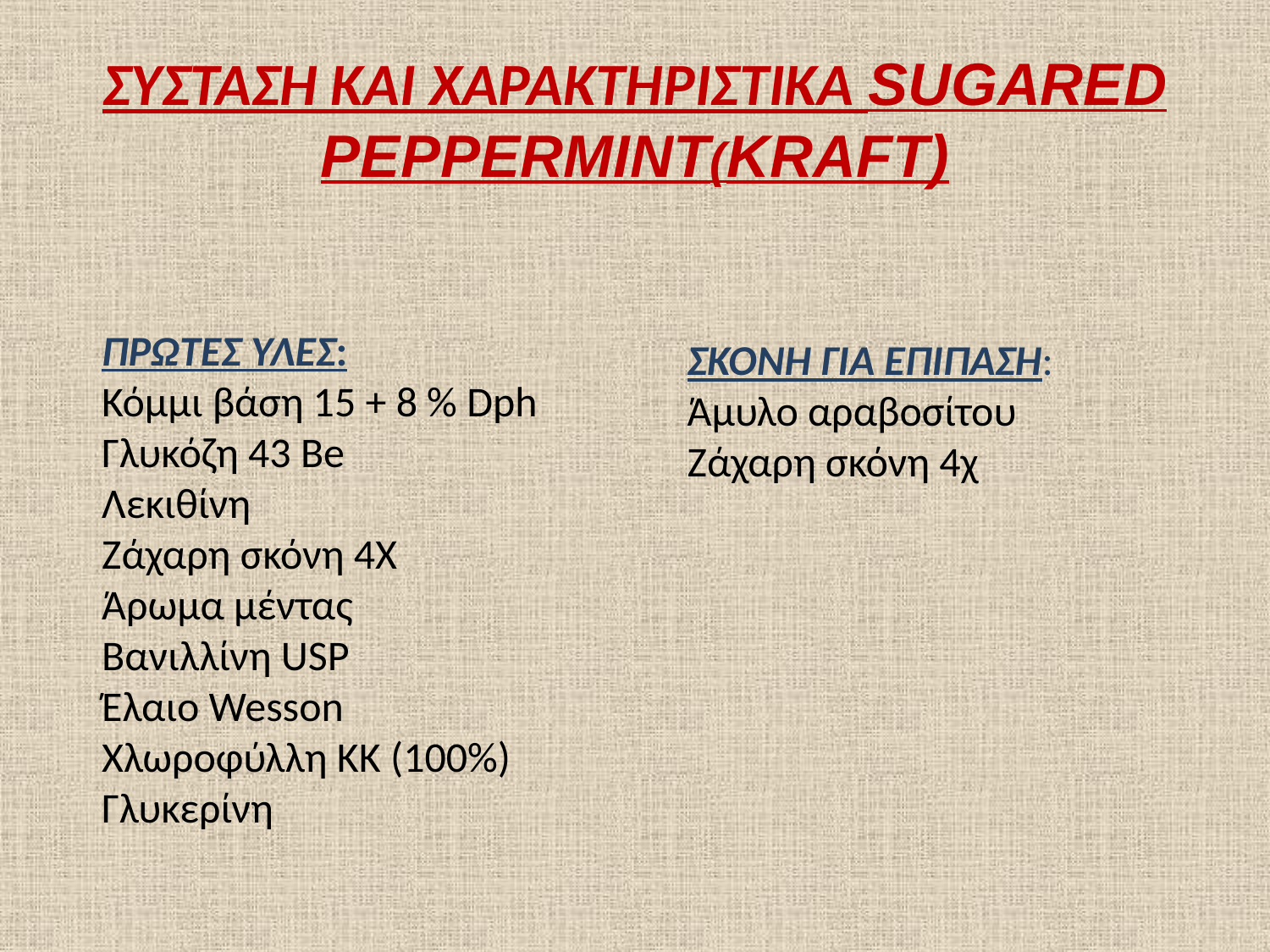

# ΣΥΣΤΑΣΗ ΚΑΙ ΧΑΡΑΚΤΗΡΙΣΤΙΚΑ SUGARED PEPPERMINT(KRAFT)
ΠΡΩΤΕΣ ΥΛΕΣ:
Κόμμι βάση 15 + 8 % Dph
Γλυκόζη 43 Be
Λεκιθίνη
Ζάχαρη σκόνη 4Χ
Άρωμα μέντας
Βανιλλίνη USP
Έλαιο Wesson
Χλωροφύλλη ΚΚ (100%)
Γλυκερίνη

ΣΚΟΝΗ ΓΙΑ ΕΠΙΠΑΣΗ:
Άμυλο αραβοσίτου
Ζάχαρη σκόνη 4χ